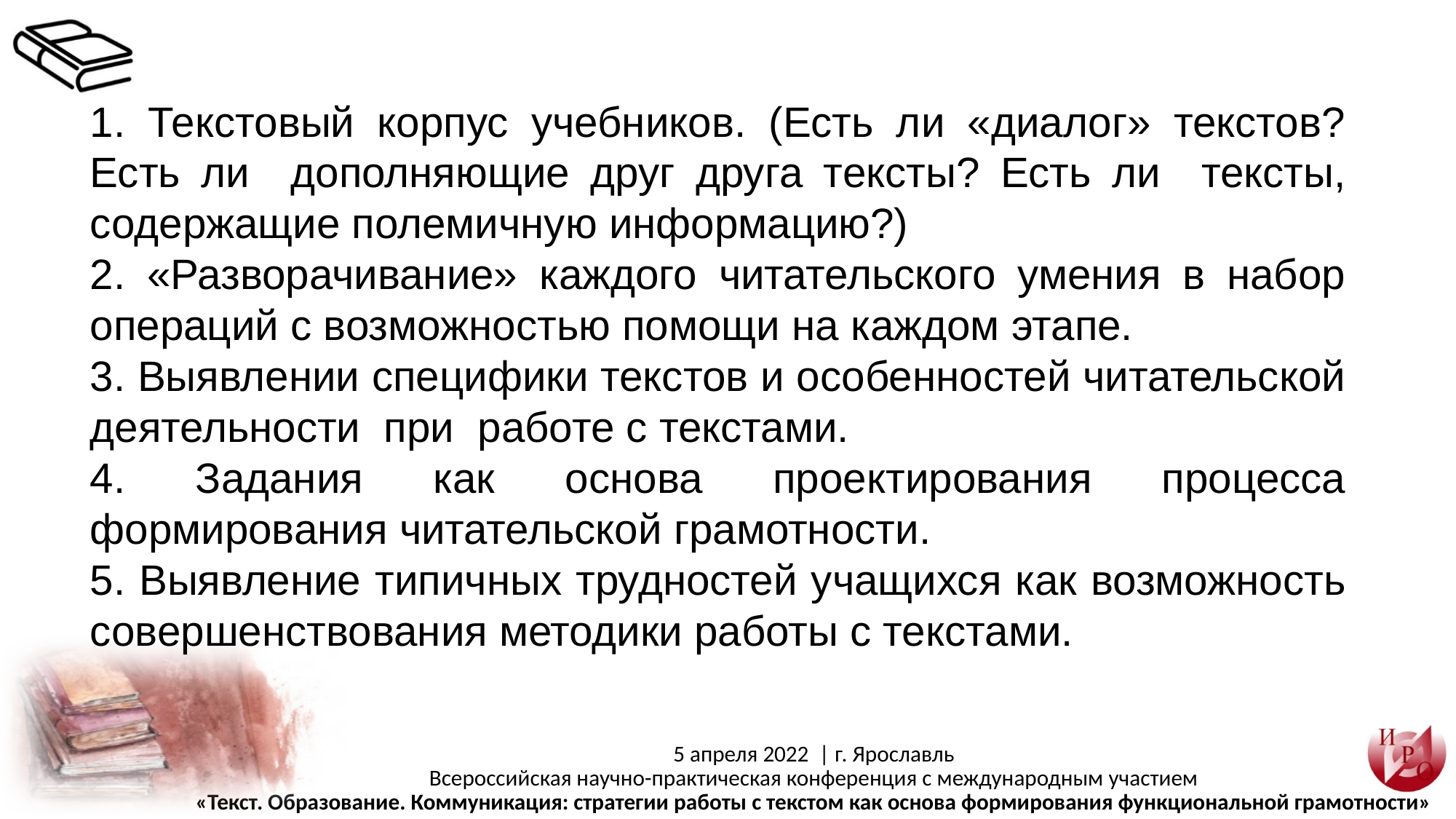

1. Текстовый корпус учебников. (Есть ли «диалог» текстов? Есть ли  дополняющие друг друга тексты? Есть ли  тексты, содержащие полемичную информацию?)
2. «Разворачивание» каждого читательского умения в набор операций с возможностью помощи на каждом этапе.
3. Выявлении специфики текстов и особенностей читательской деятельности  при  работе с текстами.
4. Задания как основа проектирования процесса формирования читательской грамотности.
5. Выявление типичных трудностей учащихся как возможность совершенствования методики работы с текстами.